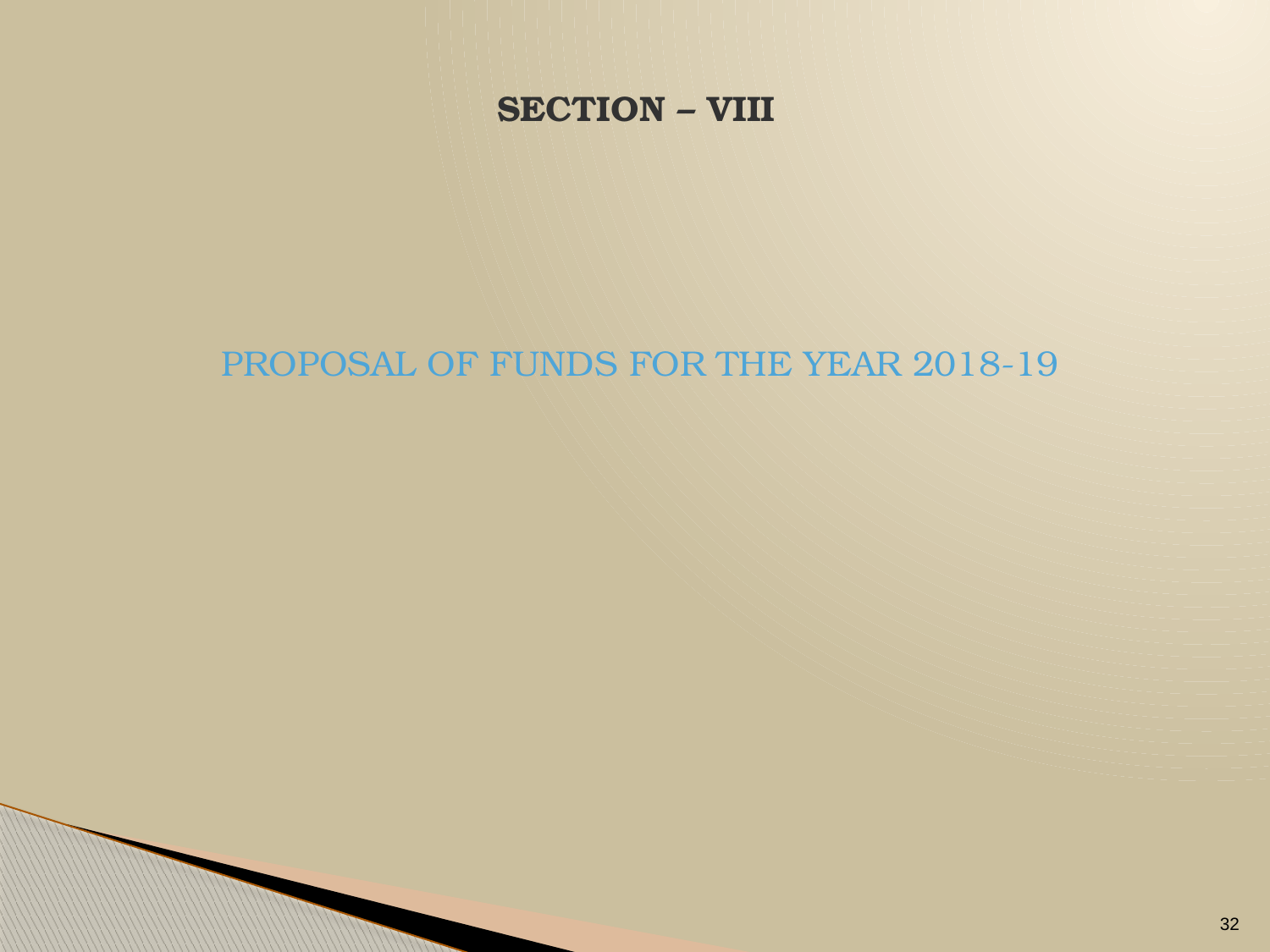

# SECTION – VIII

PROPOSAL OF FUNDS FOR THE YEAR 2018-19

32